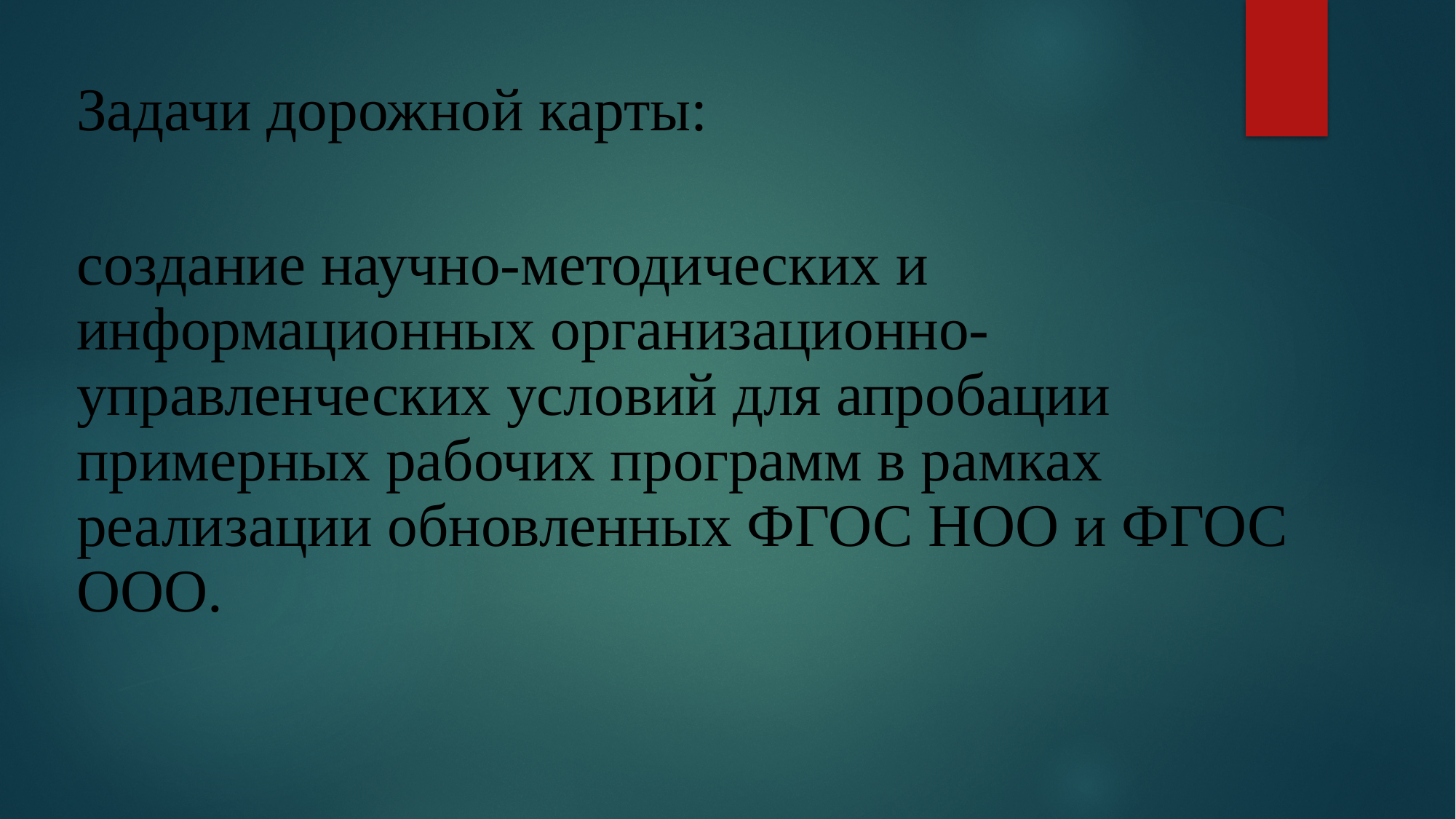

Задачи дорожной карты:

создание научно-методических и информационных организационно-управленческих условий для апробации примерных рабочих программ в рамках реализации обновленных ФГОС НОО и ФГОС ООО.